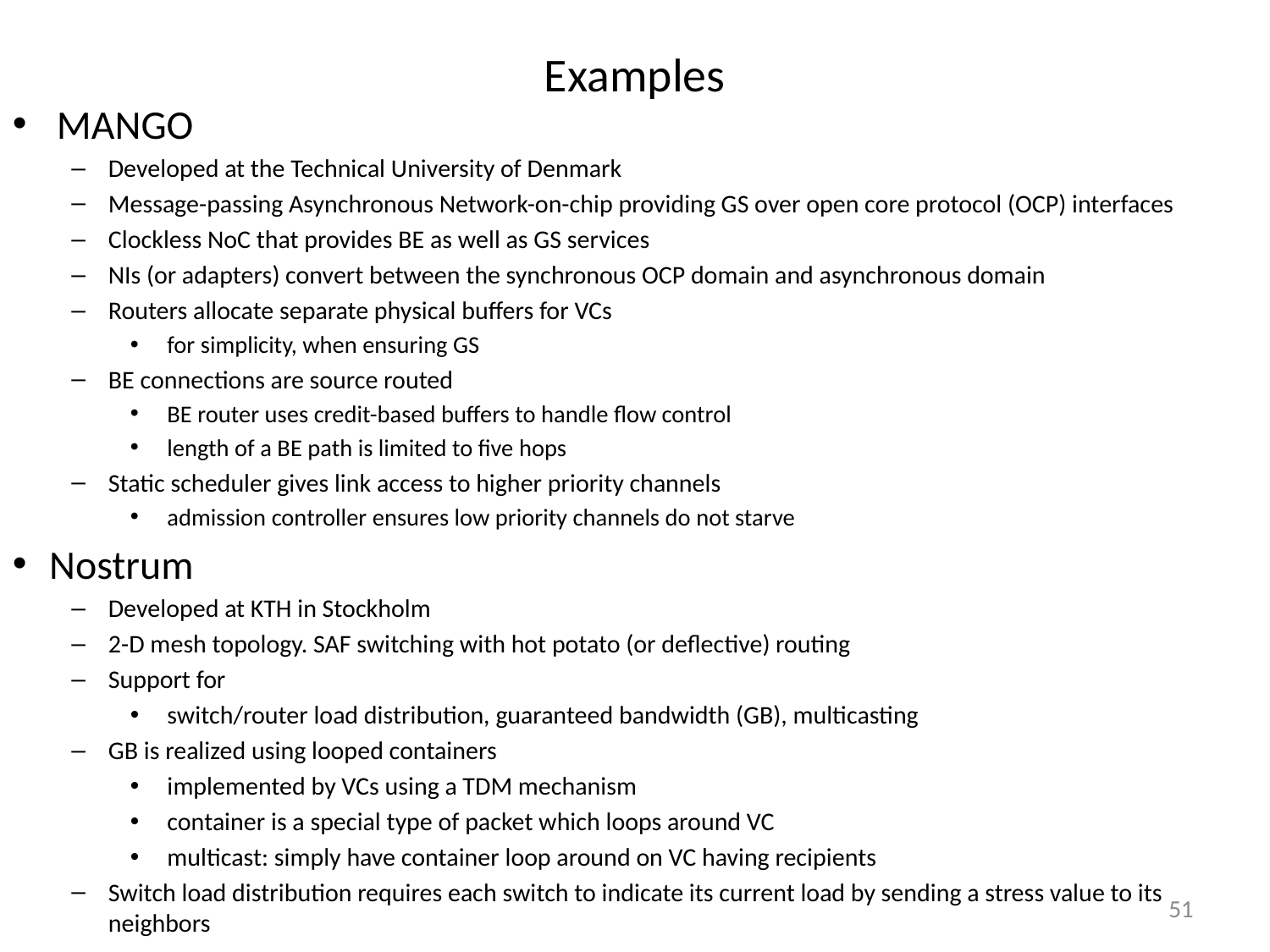

Examples
MANGO
Developed at the Technical University of Denmark
Message-passing Asynchronous Network-on-chip providing GS over open core protocol (OCP) interfaces
Clockless NoC that provides BE as well as GS services
NIs (or adapters) convert between the synchronous OCP domain and asynchronous domain
Routers allocate separate physical buffers for VCs
for simplicity, when ensuring GS
BE connections are source routed
BE router uses credit-based buffers to handle flow control
length of a BE path is limited to five hops
Static scheduler gives link access to higher priority channels
admission controller ensures low priority channels do not starve
Nostrum
Developed at KTH in Stockholm
2-D mesh topology. SAF switching with hot potato (or deflective) routing
Support for
switch/router load distribution, guaranteed bandwidth (GB), multicasting
GB is realized using looped containers
implemented by VCs using a TDM mechanism
container is a special type of packet which loops around VC
multicast: simply have container loop around on VC having recipients
Switch load distribution requires each switch to indicate its current load by sending a stress value to its neighbors
51